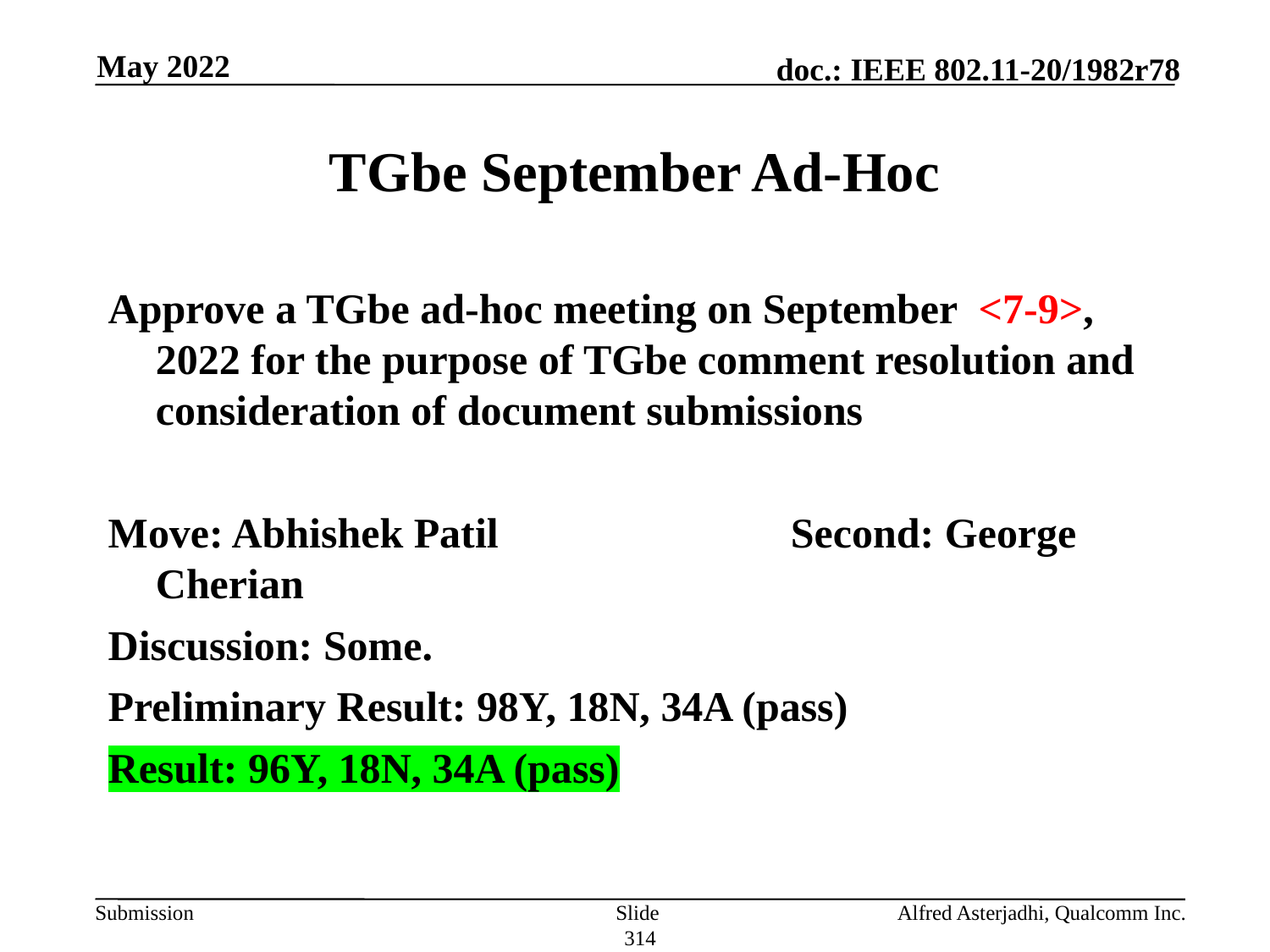

May 2022
# TGbe September Ad-Hoc
Approve a TGbe ad-hoc meeting on September  <7-9>, 2022 for the purpose of TGbe comment resolution and consideration of document submissions

Move: Abhishek Patil			Second: George Cherian
Discussion: Some.
Preliminary Result: 98Y, 18N, 34A (pass)
Result: 96Y, 18N, 34A (pass)

Slide 314
Alfred Asterjadhi, Qualcomm Inc.